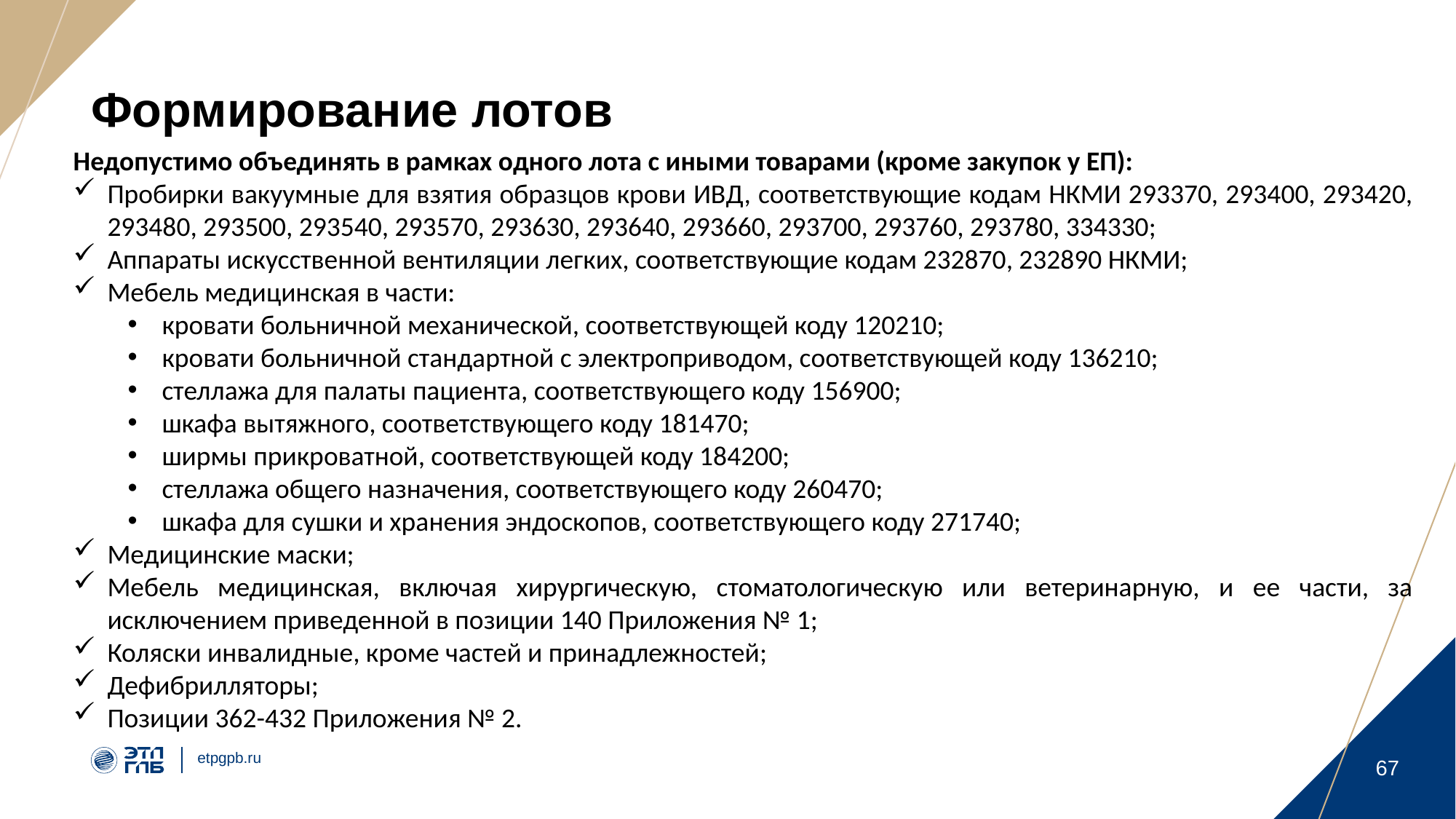

# Формирование лотов
Недопустимо объединять в рамках одного лота с иными товарами (кроме закупок у ЕП):
Пробирки вакуумные для взятия образцов крови ИВД, соответствующие кодам НКМИ 293370, 293400, 293420, 293480, 293500, 293540, 293570, 293630, 293640, 293660, 293700, 293760, 293780, 334330;
Аппараты искусственной вентиляции легких, соответствующие кодам 232870, 232890 НКМИ;
Мебель медицинская в части:
кровати больничной механической, соответствующей коду 120210;
кровати больничной стандартной с электроприводом, соответствующей коду 136210;
стеллажа для палаты пациента, соответствующего коду 156900;
шкафа вытяжного, соответствующего коду 181470;
ширмы прикроватной, соответствующей коду 184200;
стеллажа общего назначения, соответствующего коду 260470;
шкафа для сушки и хранения эндоскопов, соответствующего коду 271740;
Медицинские маски;
Мебель медицинская, включая хирургическую, стоматологическую или ветеринарную, и ее части, за исключением приведенной в позиции 140 Приложения № 1;
Коляски инвалидные, кроме частей и принадлежностей;
Дефибрилляторы;
Позиции 362-432 Приложения № 2.